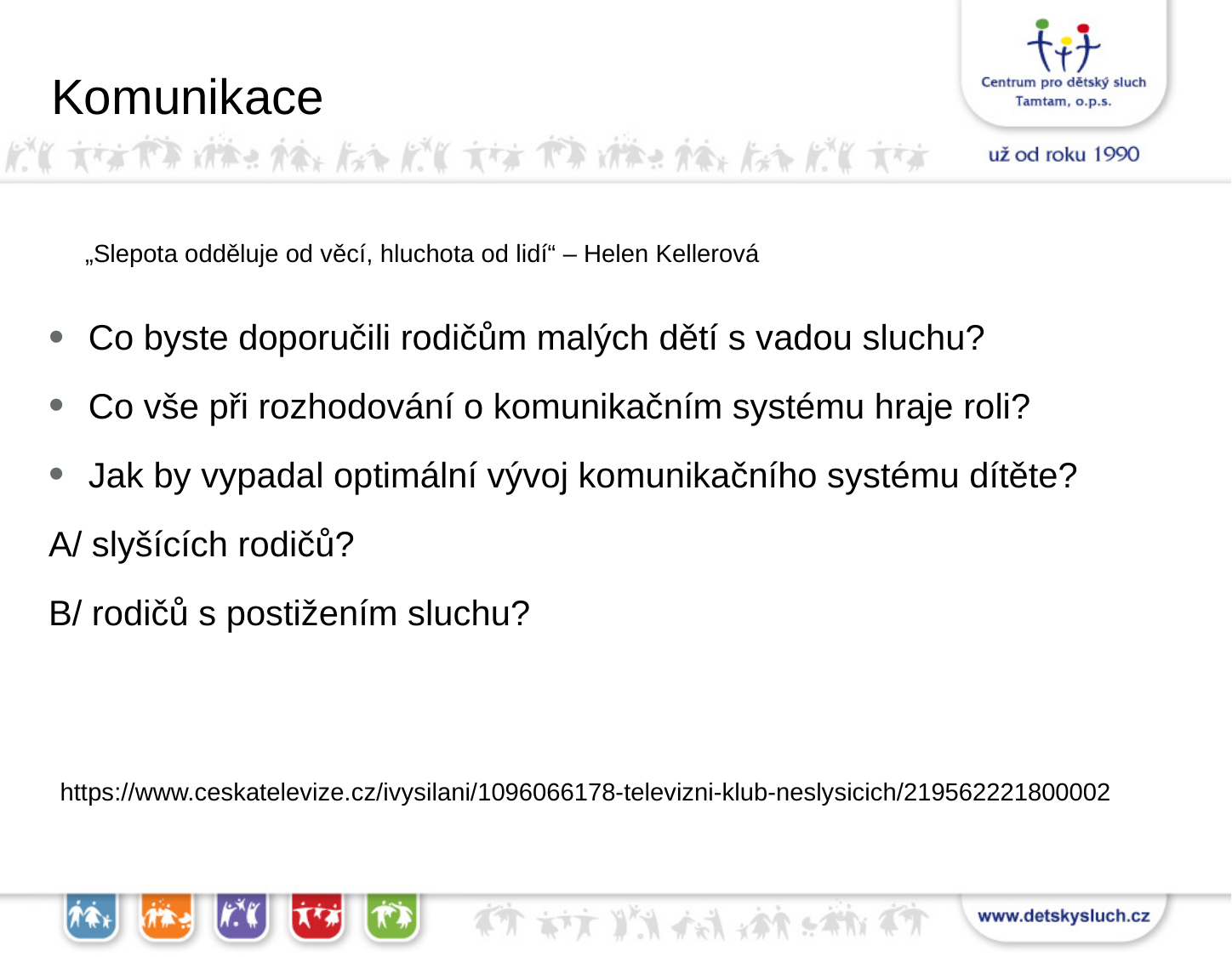

Komunikace

„Slepota odděluje od věcí, hluchota od lidí“ – Helen Kellerová

Co byste doporučili rodičům malých dětí s vadou sluchu?
Co vše při rozhodování o komunikačním systému hraje roli?
Jak by vypadal optimální vývoj komunikačního systému dítěte?
A/ slyšících rodičů?
B/ rodičů s postižením sluchu?

https://www.ceskatelevize.cz/ivysilani/1096066178-televizni-klub-neslysicich/219562221800002